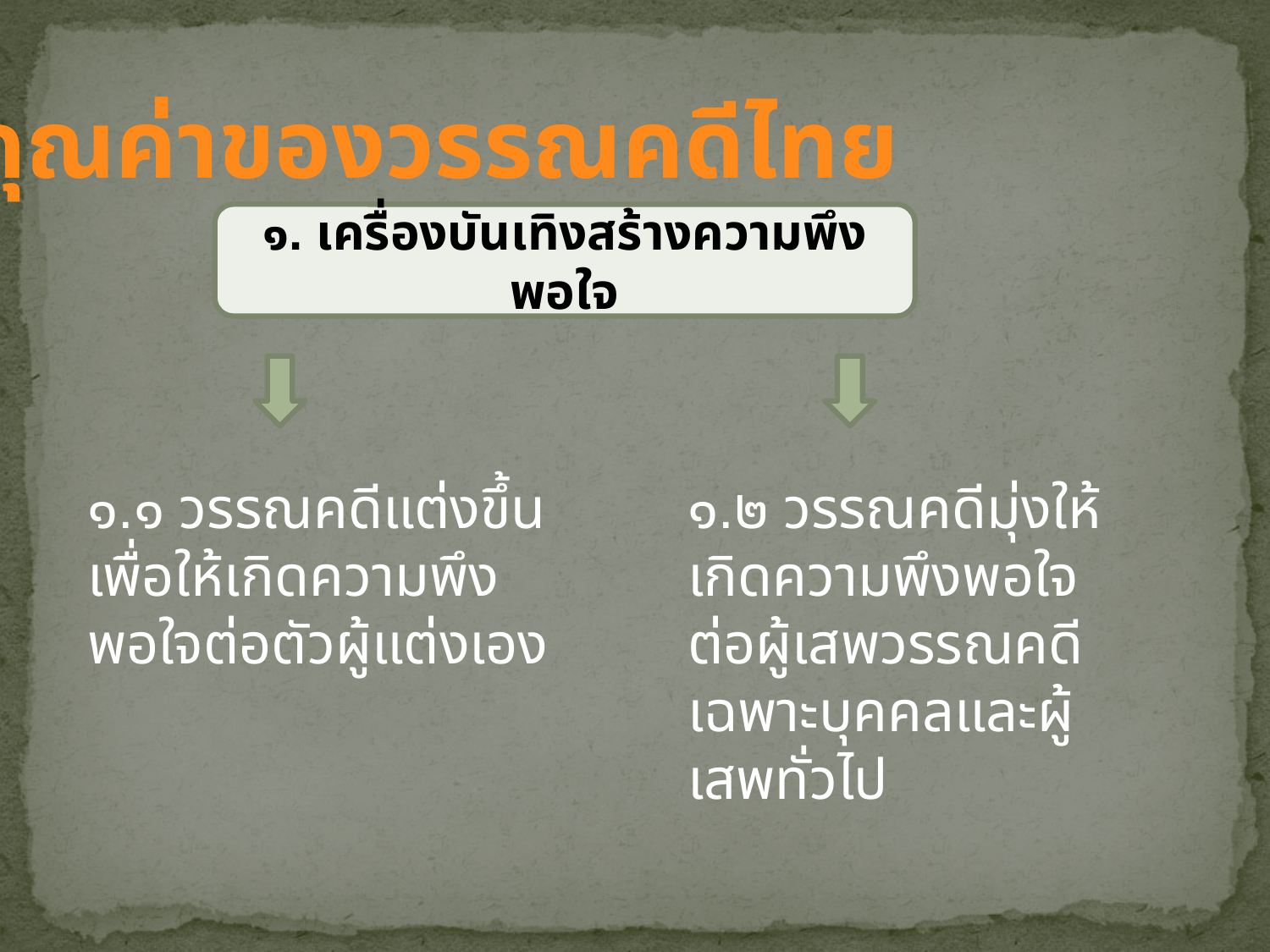

คุณค่าของวรรณคดีไทย
๑. เครื่องบันเทิงสร้างความพึงพอใจ

๑.๑ วรรณคดีแต่งขึ้นเพื่อให้เกิดความพึงพอใจต่อตัวผู้แต่งเอง
๑.๒ วรรณคดีมุ่งให้เกิดความพึงพอใจต่อผู้เสพวรรณคดีเฉพาะบุคคลและผู้เสพทั่วไป